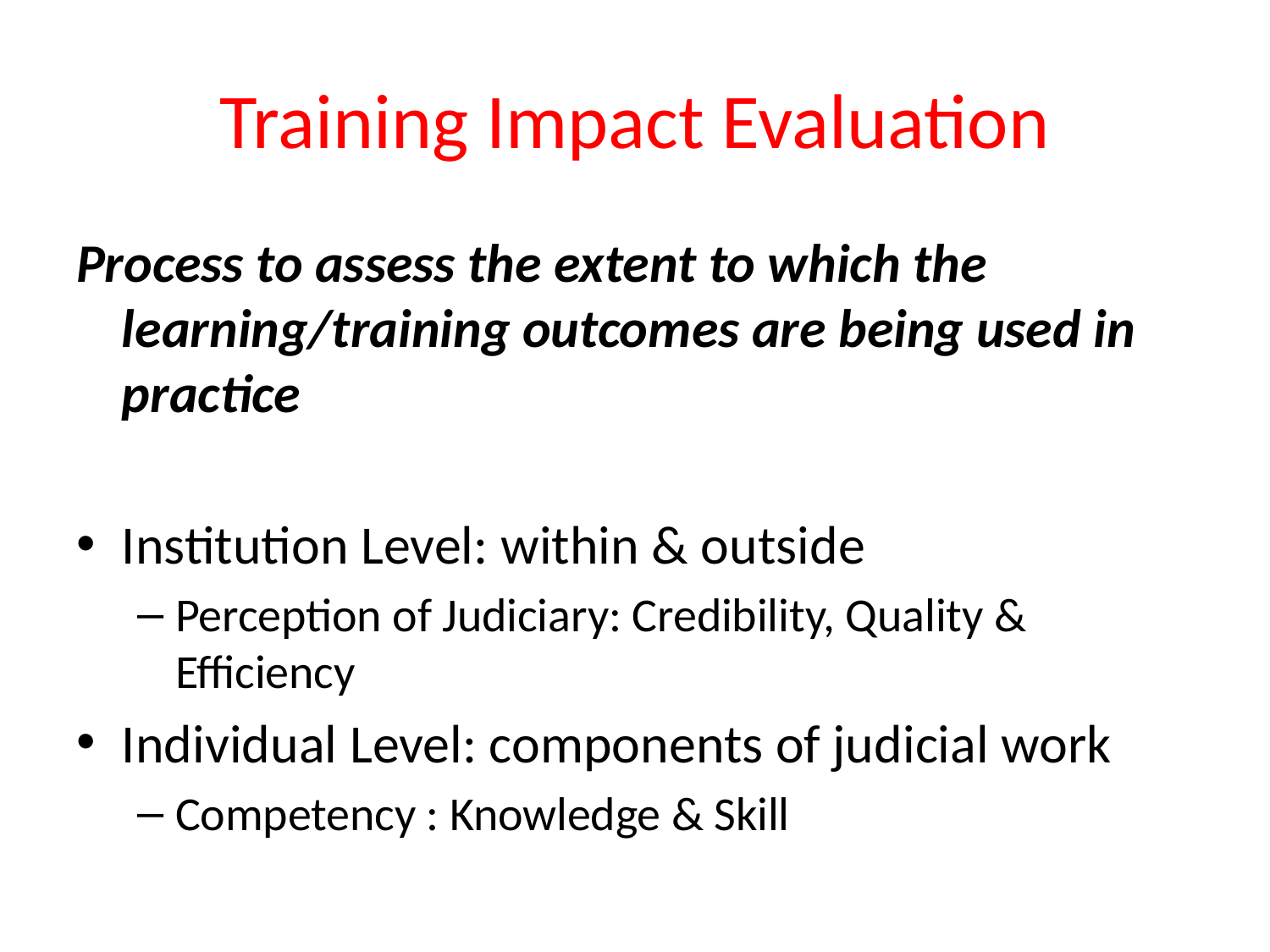

# Training Impact Evaluation
Process to assess the extent to which the learning/training outcomes are being used in practice

Institution Level: within & outside
Perception of Judiciary: Credibility, Quality & Efficiency
Individual Level: components of judicial work
Competency : Knowledge & Skill